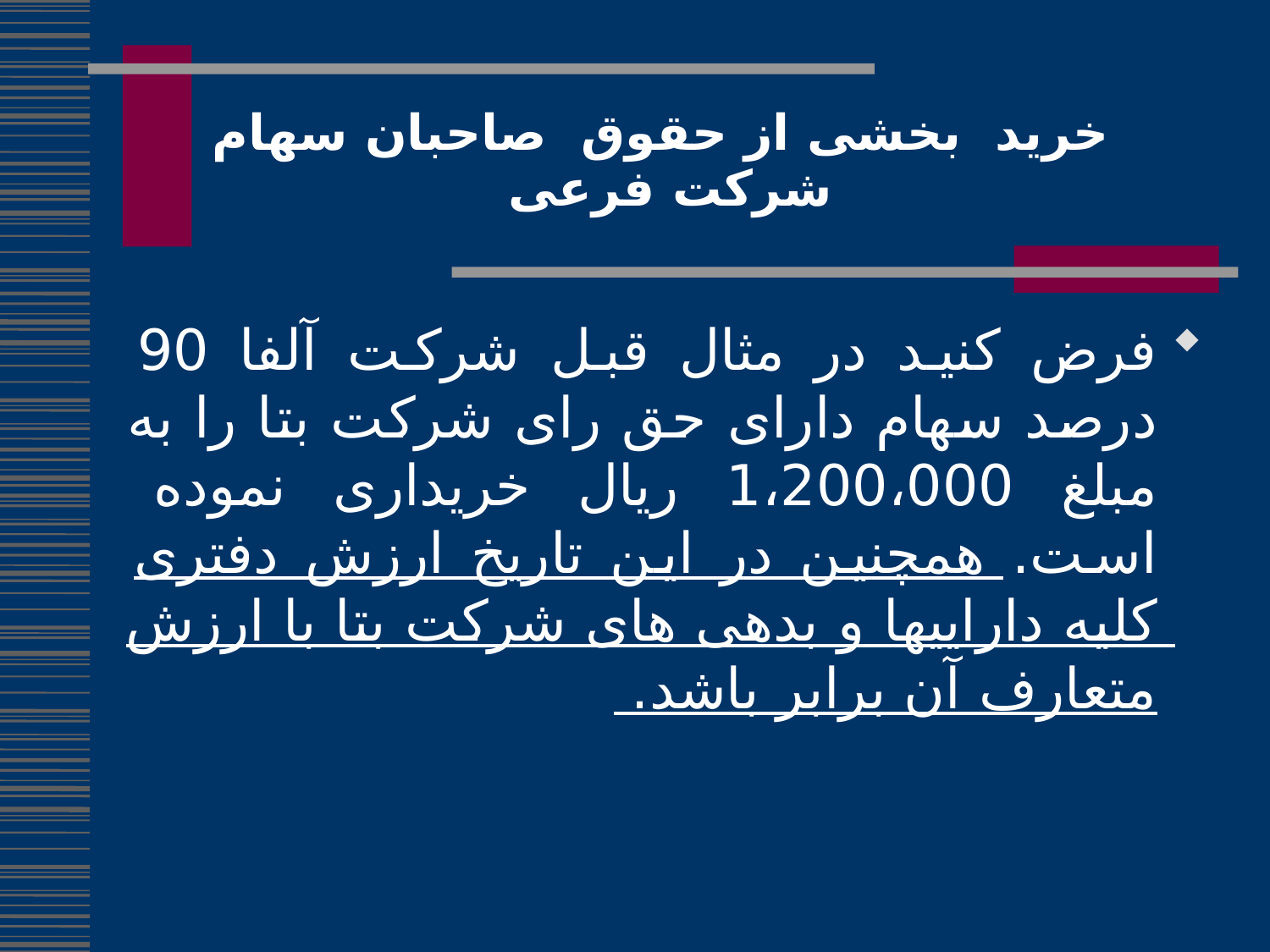

# خرید  بخشی از حقوق  صاحبان سهام شرکت فرعی
فرض کنید در مثال قبل شرکت آلفا 90 درصد سهام دارای حق رای شرکت بتا را به مبلغ 1،200،000 ریال خریداری نموده است. همچنین در این تاریخ ارزش دفتری کلیه داراییها و بدهی های شرکت بتا با ارزش متعارف آن برابر باشد.
242